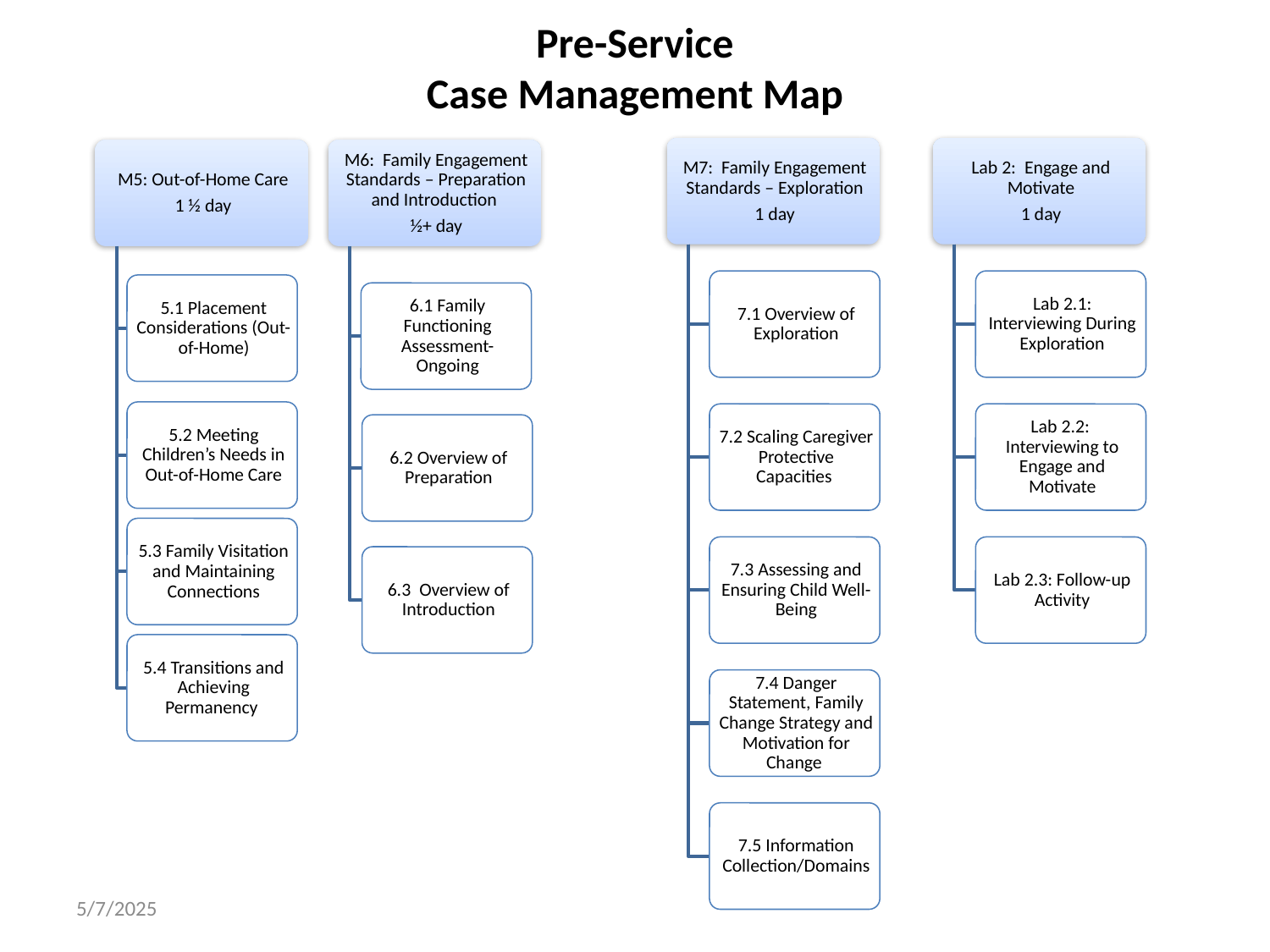

# Pre-Service Case Management Map
M5: Out-of-Home Care
1 ½ day
5.1 Placement Considerations (Out-of-Home)
5.2 Meeting Children’s Needs in Out-of-Home Care
5.3 Family Visitation and Maintaining Connections
5.4 Transitions and Achieving Permanency
M6:  Family Engagement Standards – Preparation and Introduction
½+ day
6.1 Family Functioning Assessment-Ongoing
6.2 Overview of Preparation
6.3  Overview of Introduction
M7:  Family Engagement Standards – Exploration
1 day
7.1 Overview of Exploration
7.2 Scaling Caregiver Protective Capacities
7.3 Assessing and Ensuring Child Well-Being
7.4 Danger Statement, Family Change Strategy and Motivation for Change
7.5 Information Collection/Domains
Lab 2:  Engage and Motivate
1 day
Lab 2.1: Interviewing During Exploration
Lab 2.2:  Interviewing to Engage and Motivate
Lab 2.3: Follow-up Activity
5/7/2025